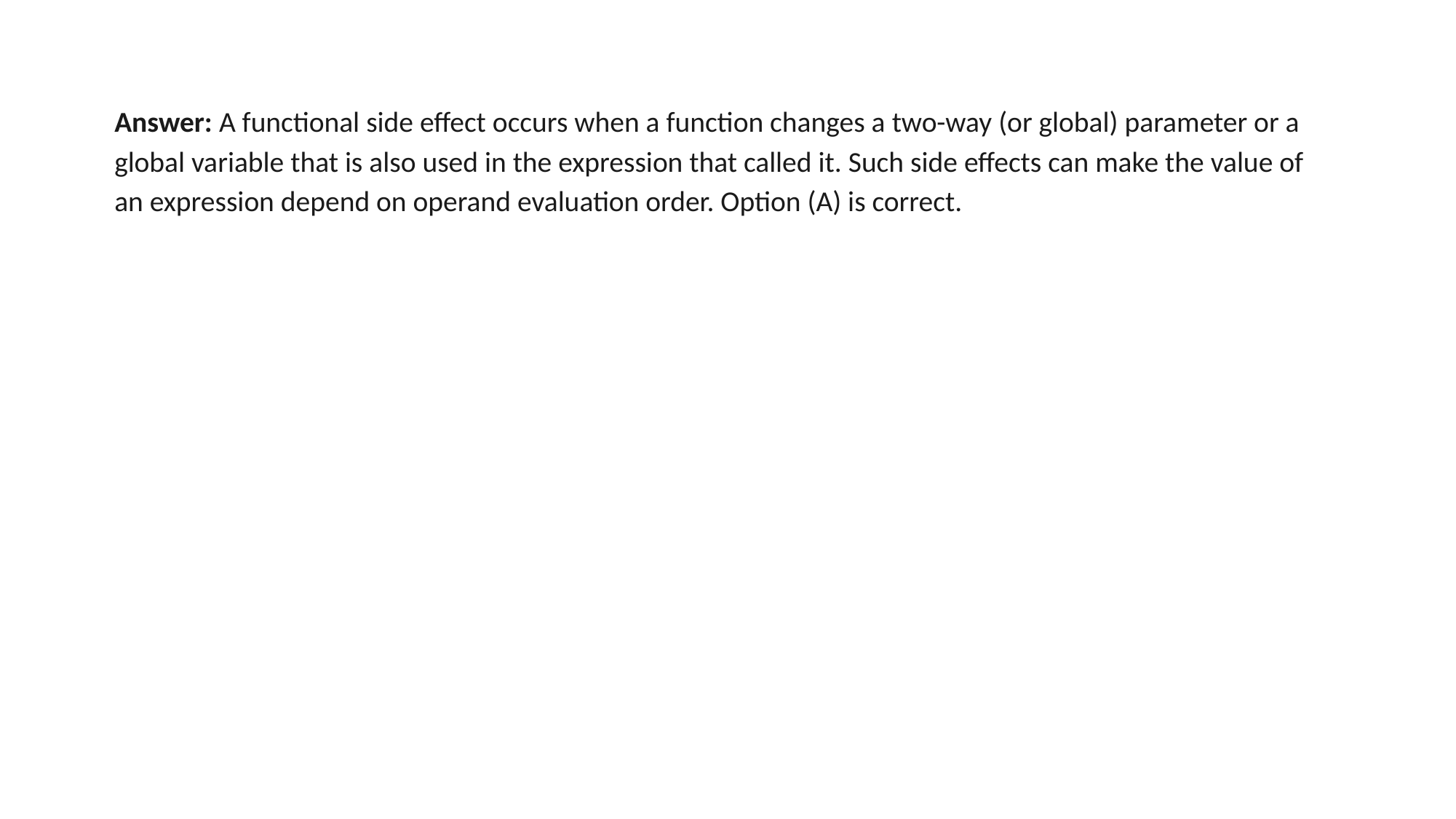

Answer: A functional side effect occurs when a function changes a two-way (or global) parameter or a global variable that is also used in the expression that called it. Such side effects can make the value of an expression depend on operand evaluation order. Option (A) is correct.